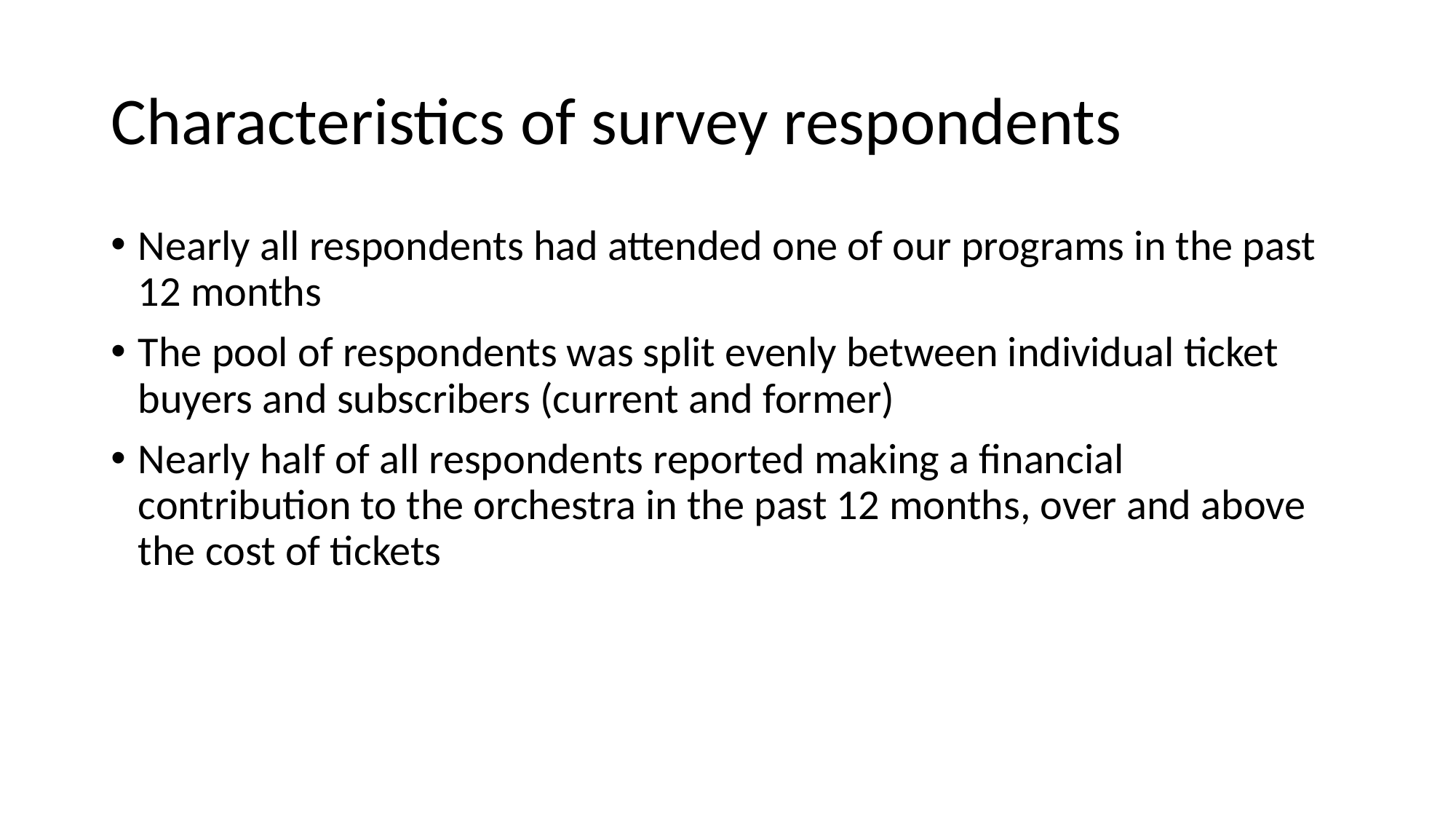

# Characteristics of survey respondents
Nearly all respondents had attended one of our programs in the past 12 months
The pool of respondents was split evenly between individual ticket buyers and subscribers (current and former)
Nearly half of all respondents reported making a financial contribution to the orchestra in the past 12 months, over and above the cost of tickets